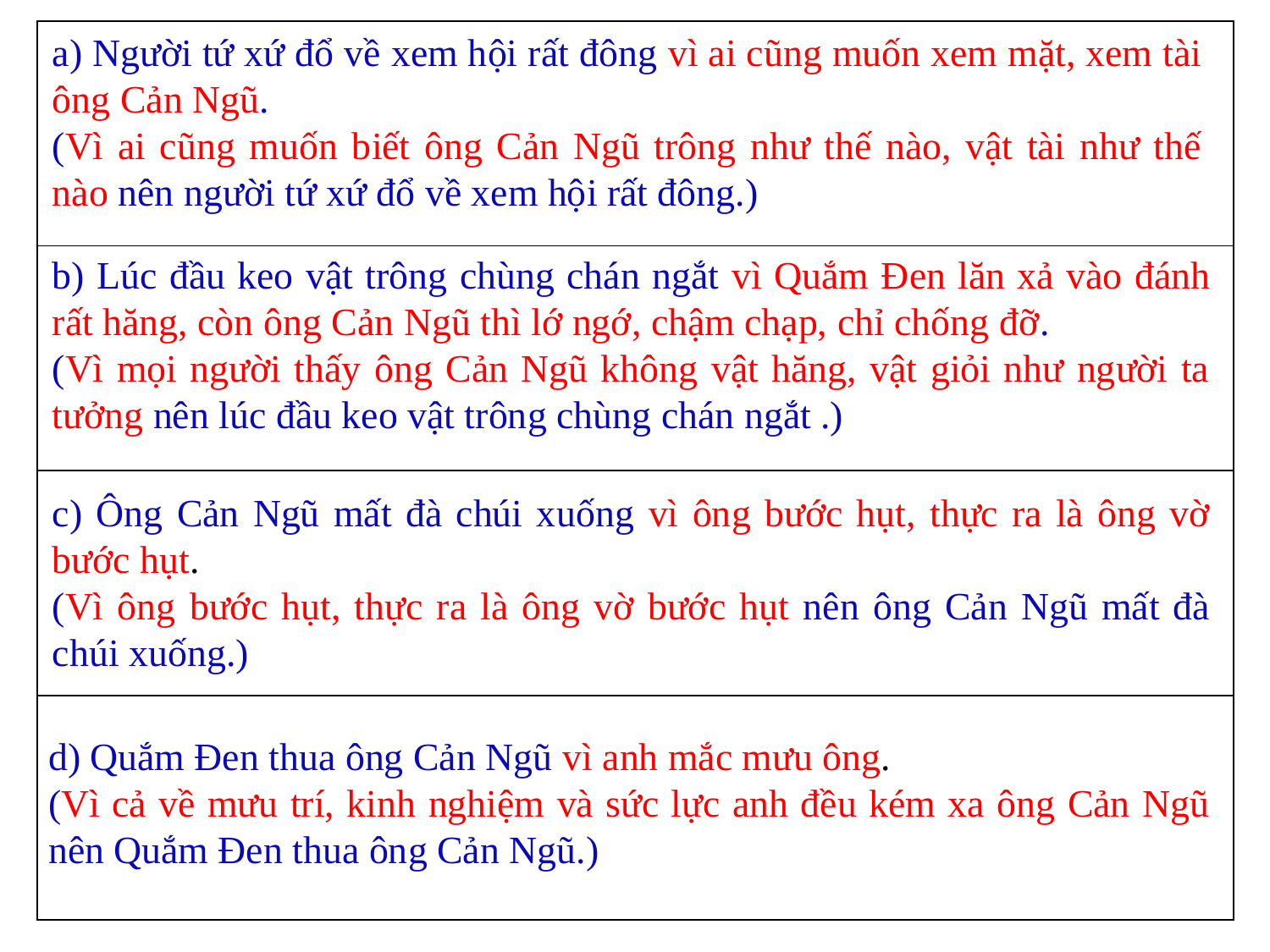

|  |
| --- |
|  |
|  |
|  |
a) Người tứ xứ đổ về xem hội rất đông vì ai cũng muốn xem mặt, xem tài ông Cản Ngũ.
(Vì ai cũng muốn biết ông Cản Ngũ trông như thế nào, vật tài như thế nào nên người tứ xứ đổ về xem hội rất đông.)
b) Lúc đầu keo vật trông chùng chán ngắt vì Quắm Đen lăn xả vào đánh rất hăng, còn ông Cản Ngũ thì lớ ngớ, chậm chạp, chỉ chống đỡ.
(Vì mọi người thấy ông Cản Ngũ không vật hăng, vật giỏi như người ta tưởng nên lúc đầu keo vật trông chùng chán ngắt .)
c) Ông Cản Ngũ mất đà chúi xuống vì ông bước hụt, thực ra là ông vờ bước hụt.
(Vì ông bước hụt, thực ra là ông vờ bước hụt nên ông Cản Ngũ mất đà chúi xuống.)
d) Quắm Đen thua ông Cản Ngũ vì anh mắc mưu ông.
(Vì cả về mưu trí, kinh nghiệm và sức lực anh đều kém xa ông Cản Ngũ nên Quắm Đen thua ông Cản Ngũ.)